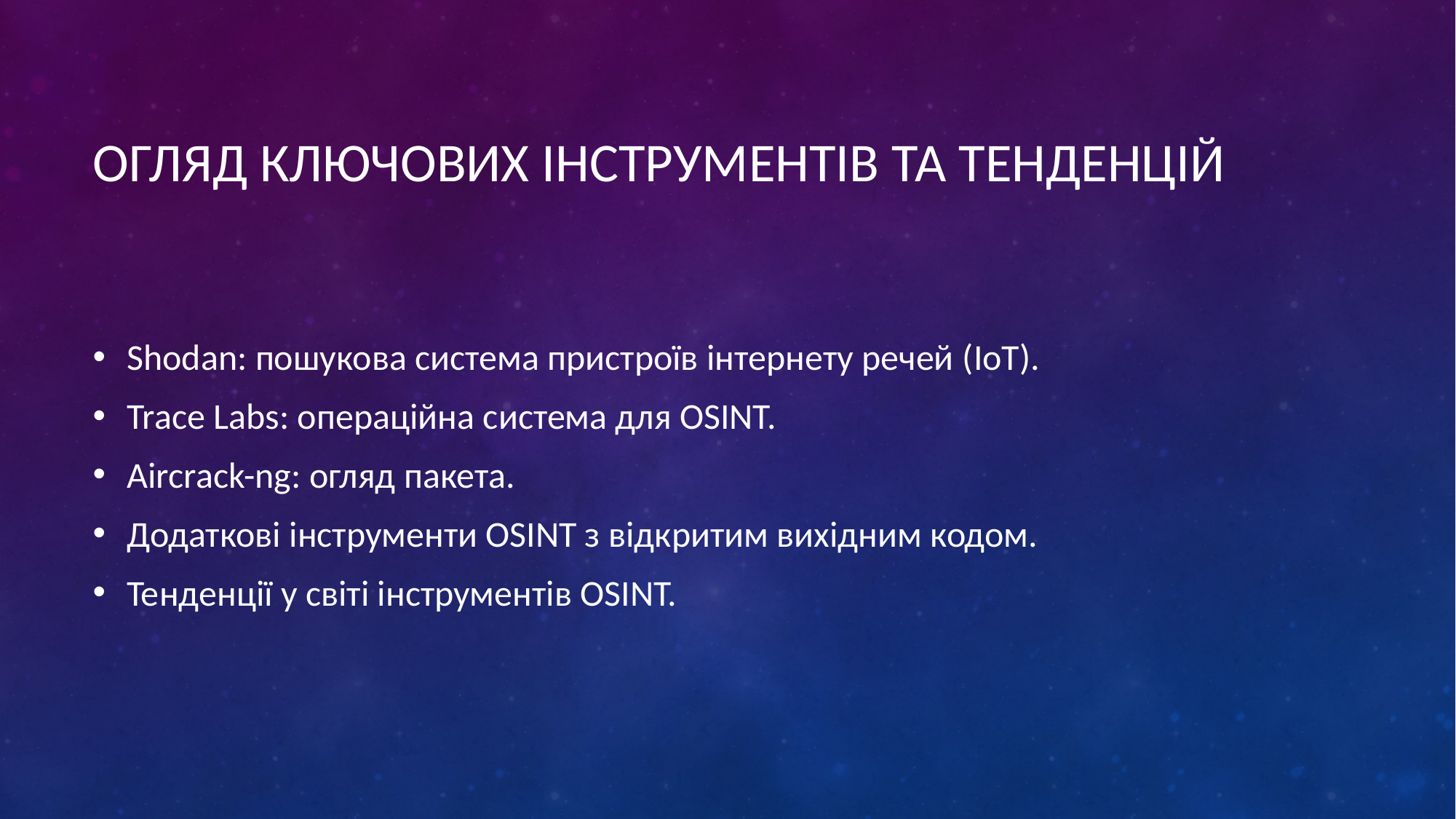

# Огляд ключових інструментів та тенденцій
Shodan: пошукова система пристроїв інтернету речей (IoT).
Trace Labs: операційна система для OSINT.
Aircrack-ng: огляд пакета.
Додаткові інструменти OSINT з відкритим вихідним кодом.
Тенденції у світі інструментів OSINT.